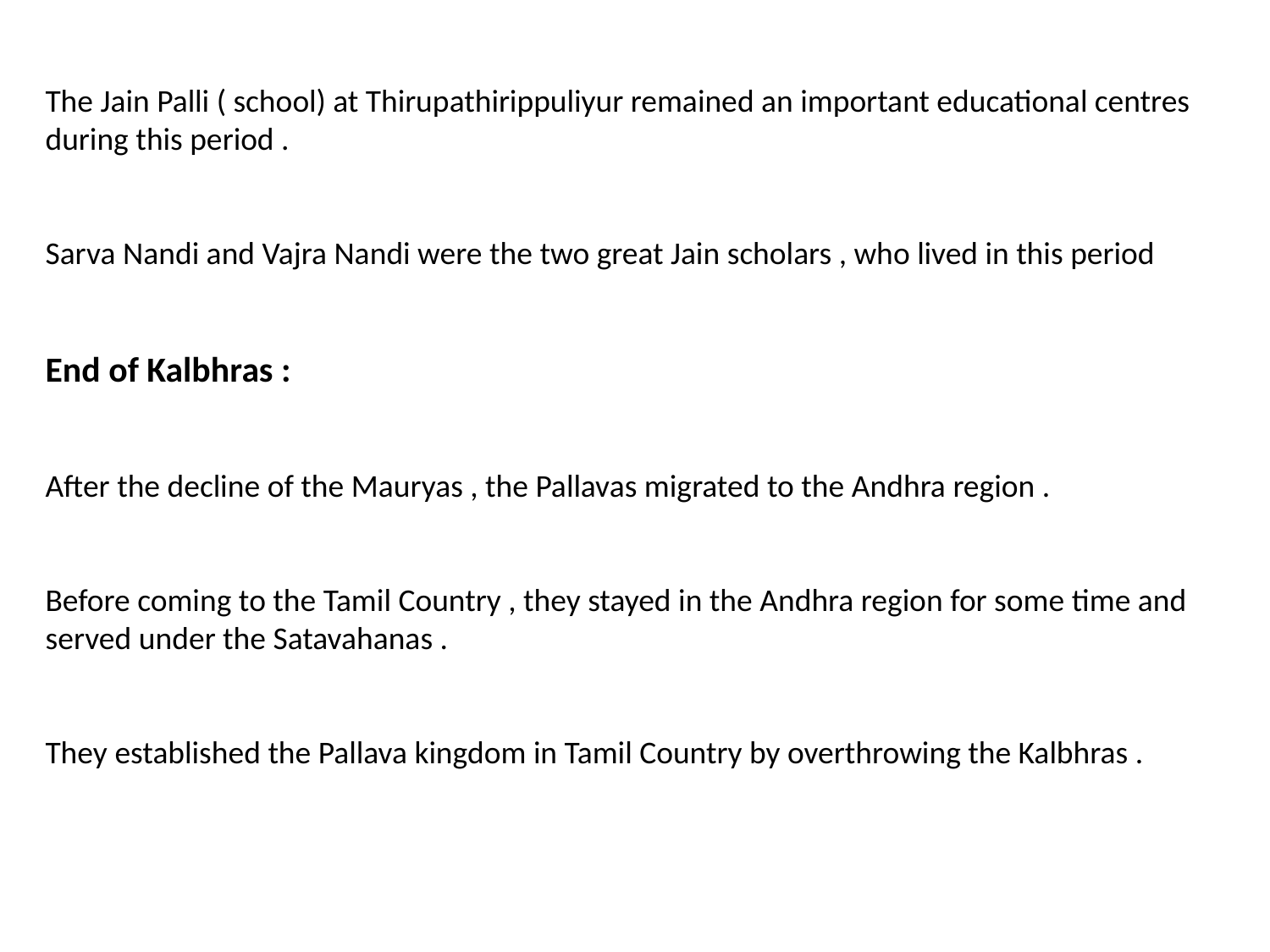

The Jain Palli ( school) at Thirupathirippuliyur remained an important educational centres during this period .

Sarva Nandi and Vajra Nandi were the two great Jain scholars , who lived in this period

End of Kalbhras :

After the decline of the Mauryas , the Pallavas migrated to the Andhra region .

Before coming to the Tamil Country , they stayed in the Andhra region for some time and served under the Satavahanas .

They established the Pallava kingdom in Tamil Country by overthrowing the Kalbhras .